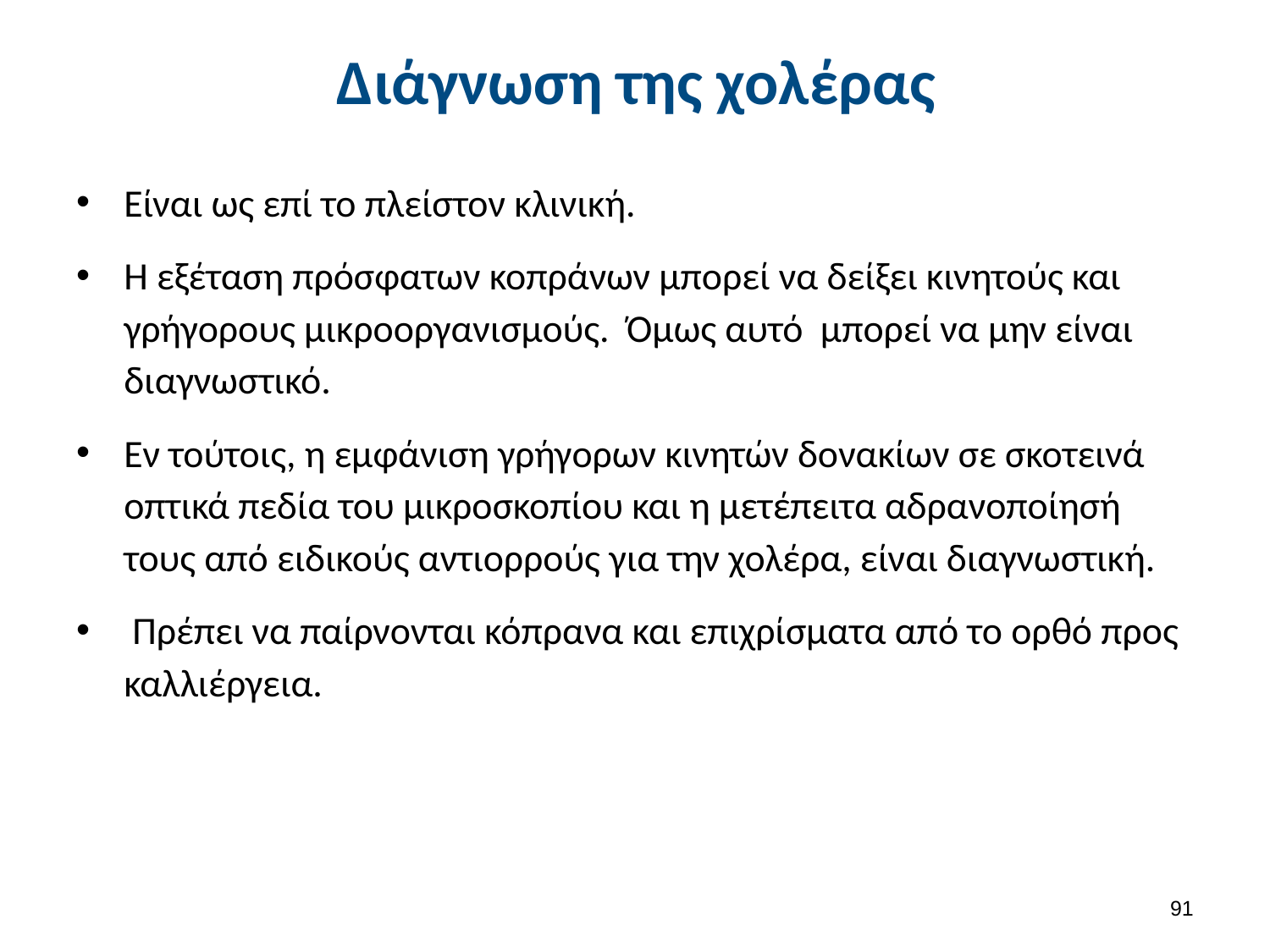

# Διάγνωση της χολέρας
Είναι ως επί το πλείστον κλινική.
Η εξέταση πρόσφατων κοπράνων μπορεί να δείξει κινητούς και γρήγορους μικροοργανισμούς.  Όμως αυτό  μπορεί να μην είναι διαγνωστικό.
Εν τούτοις, η εμφάνιση γρήγορων κινητών δονακίων σε σκοτεινά οπτικά πεδία του μικροσκοπίου και η μετέπειτα αδρανοποίησή τους από ειδικούς αντιορρούς για την χολέρα, είναι διαγνωστική.
 Πρέπει να παίρνονται κόπρανα και επιχρίσματα από το ορθό προς καλλιέργεια.
91